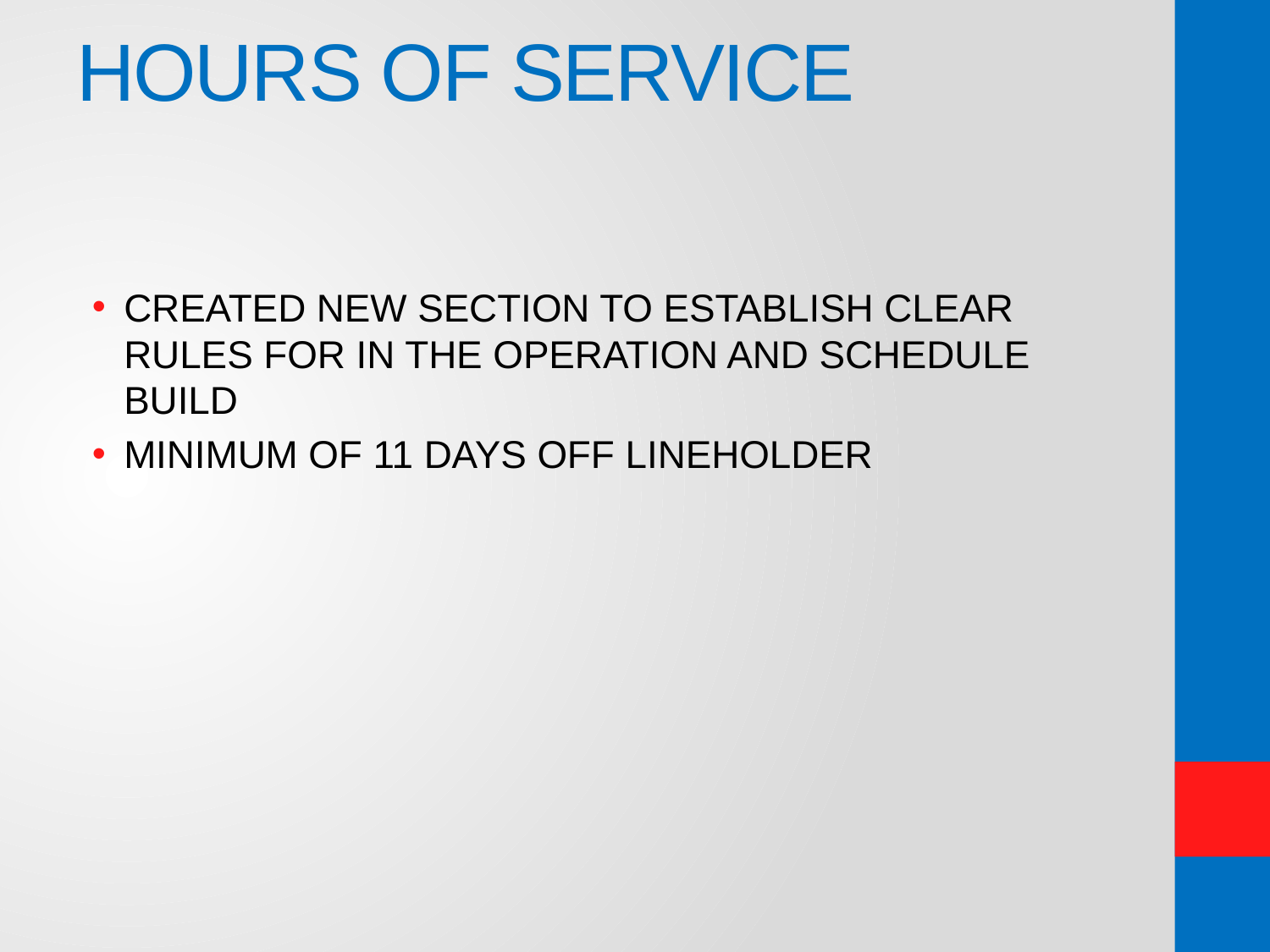

# HOURS OF SERVICE

CREATED NEW SECTION TO ESTABLISH CLEAR RULES FOR IN THE OPERATION AND SCHEDULE BUILD
MINIMUM OF 11 DAYS OFF LINEHOLDER